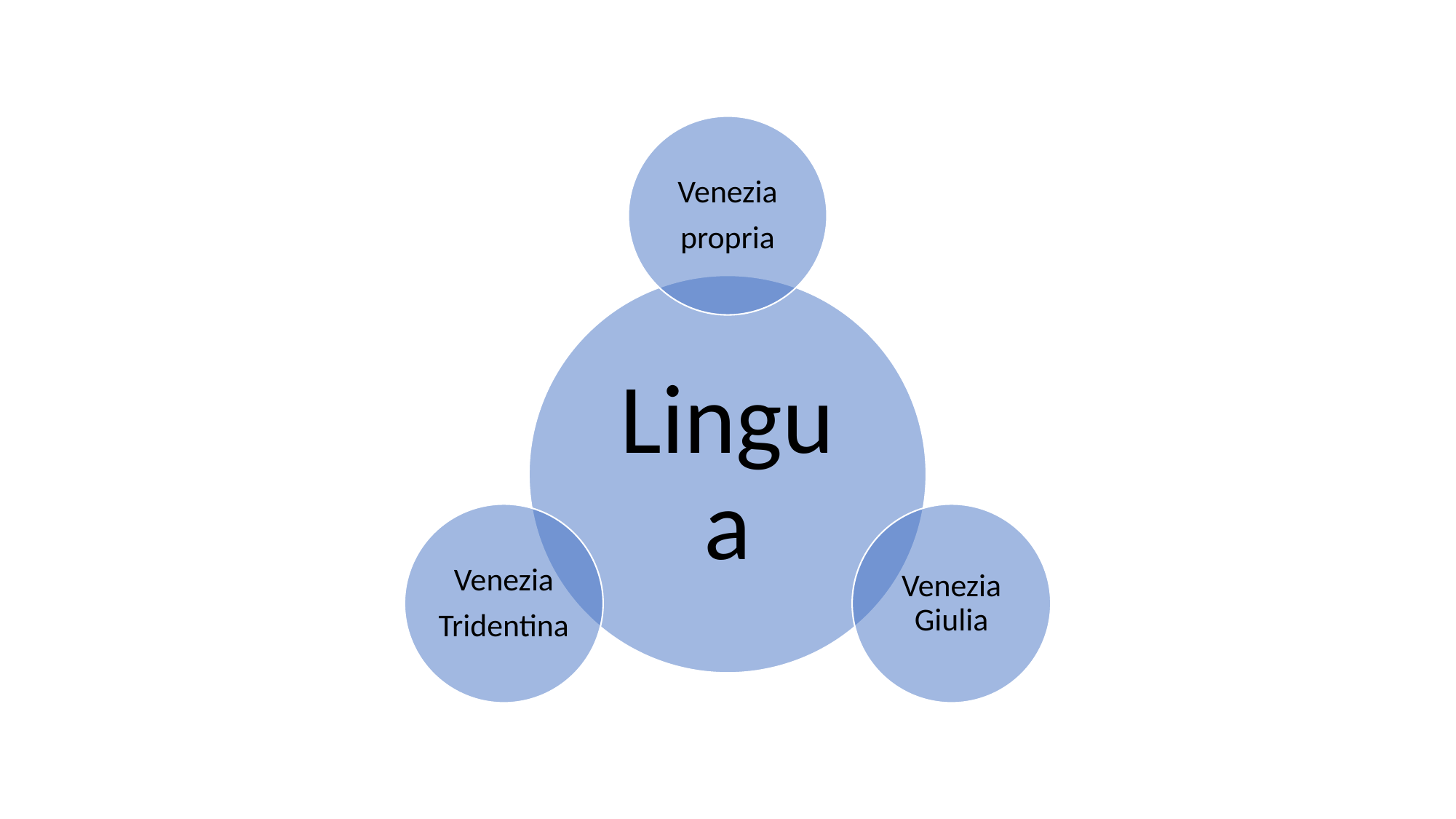

Lingua
Venezia
propria
Venezia Giulia
Venezia
Tridentina